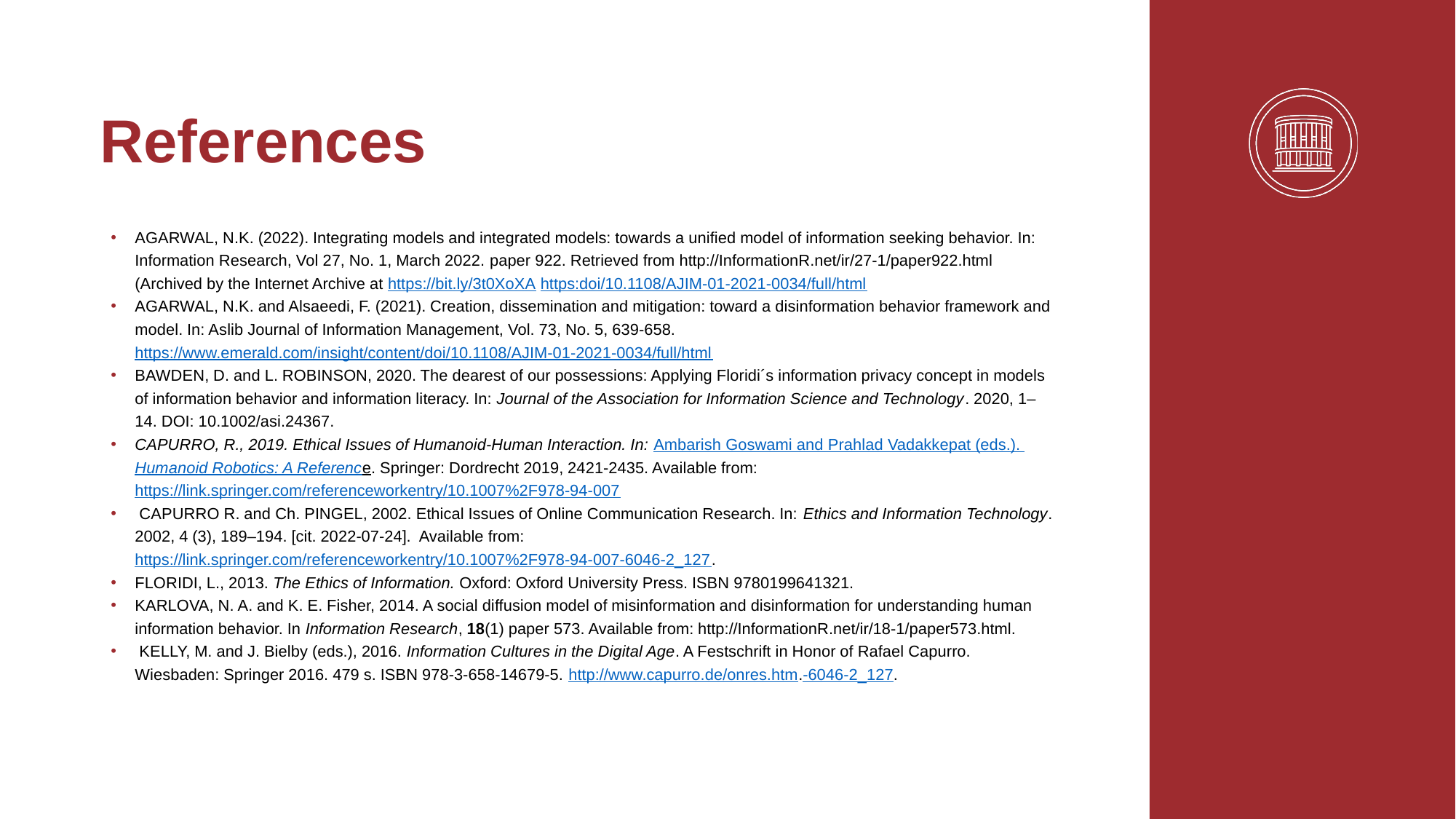

# References
AGARWAL, N.K. (2022). Integrating models and integrated models: towards a unified model of information seeking behavior. In: Information Research, Vol 27, No. 1, March 2022. paper 922. Retrieved from http://InformationR.net/ir/27-1/paper922.html (Archived by the Internet Archive at https://bit.ly/3t0XoXA https:doi/10.1108/AJIM-01-2021-0034/full/html
AGARWAL, N.K. and Alsaeedi, F. (2021). Creation, dissemination and mitigation: toward a disinformation behavior framework and model. In: Aslib Journal of Information Management, Vol. 73, No. 5, 639-658. https://www.emerald.com/insight/content/doi/10.1108/AJIM-01-2021-0034/full/html
BAWDEN, D. and L. ROBINSON, 2020. The dearest of our possessions: Applying Floridi´s information privacy concept in models of information behavior and information literacy. In: Journal of the Association for Information Science and Technology. 2020, 1–14. DOI: 10.1002/asi.24367.
CAPURRO, R., 2019. Ethical Issues of Humanoid-Human Interaction. In: Ambarish Goswami and Prahlad Vadakkepat (eds.). Humanoid Robotics: A Reference. Springer: Dordrecht 2019, 2421-2435. Available from: https://link.springer.com/referenceworkentry/10.1007%2F978-94-007
 CAPURRO R. and Ch. PINGEL, 2002. Ethical Issues of Online Communication Research. In: Ethics and Information Technology. 2002, 4 (3), 189–194. [cit. 2022-07-24].  Available from: https://link.springer.com/referenceworkentry/10.1007%2F978-94-007-6046-2_127.
FLORIDI, L., 2013. The Ethics of Information. Oxford: Oxford University Press. ISBN 9780199641321.
KARLOVA, N. A. and K. E. Fisher, 2014. A social diffusion model of misinformation and disinformation for understanding human information behavior. In Information Research, 18(1) paper 573. Available from: http://InformationR.net/ir/18-1/paper573.html.
 KELLY, M. and J. Bielby (eds.), 2016. Information Cultures in the Digital Age. A Festschrift in Honor of Rafael Capurro. Wiesbaden: Springer 2016. 479 s. ISBN 978-3-658-14679-5. http://www.capurro.de/onres.htm.-6046-2_127.